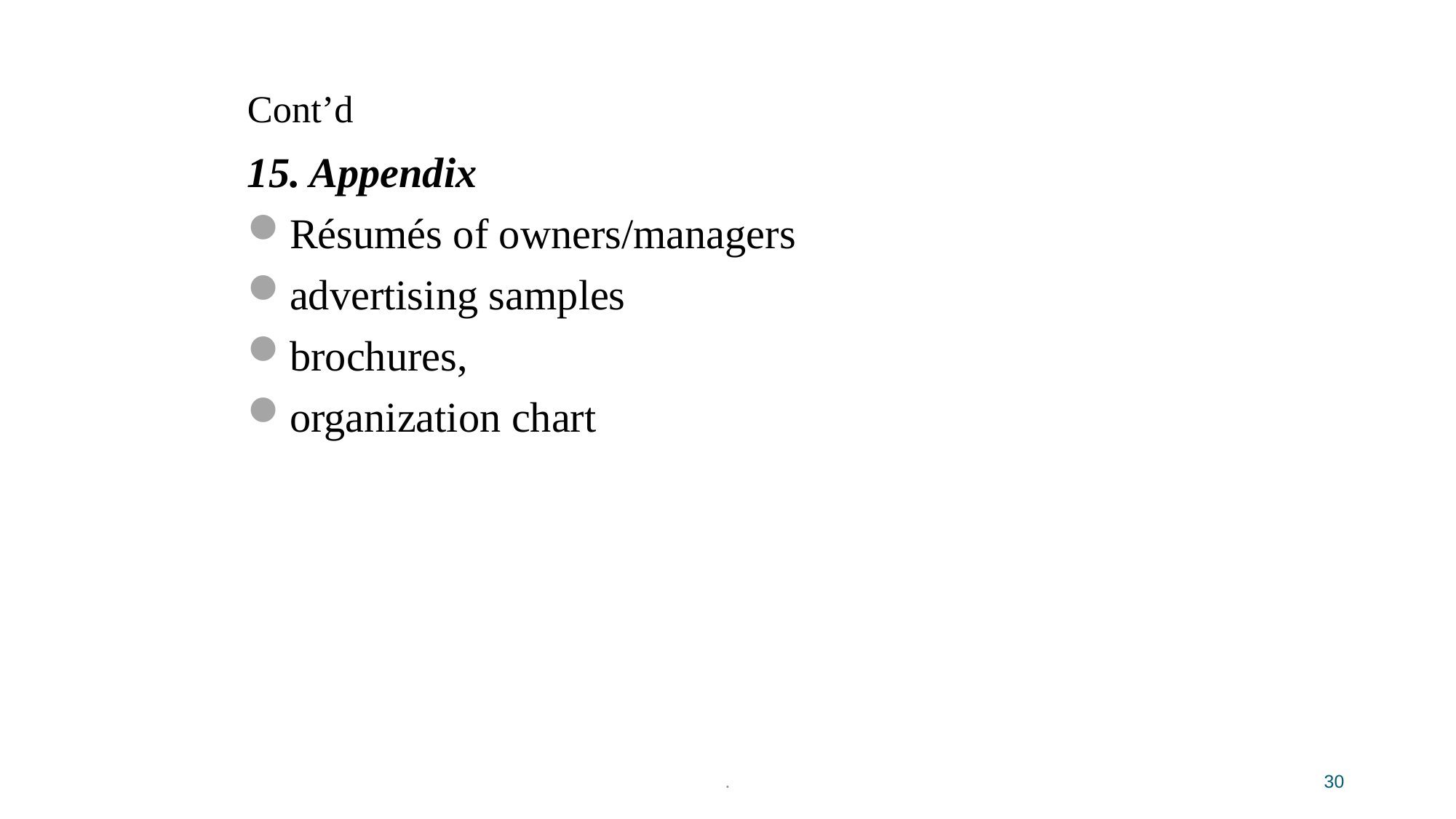

# Cont’d
15. Appendix
Résumés of owners/managers
advertising samples
brochures,
organization chart

.
30